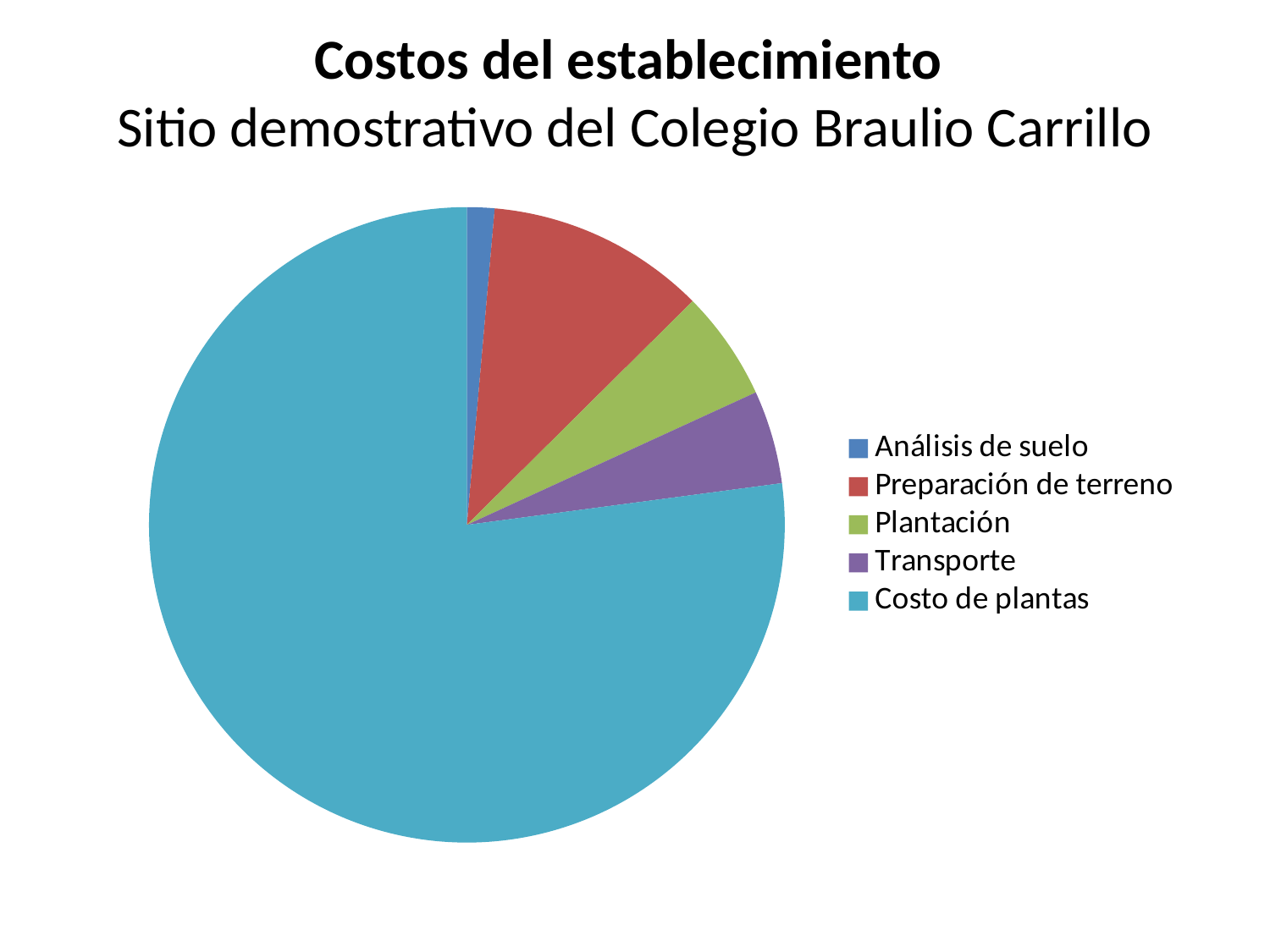

Costos del establecimiento
Sitio demostrativo del Colegio Braulio Carrillo

[unsupported chart]

### Chart

| Category | Columna1 |
|---|---|
| Análisis de suelo | 10.0 |
| Preparación de terreno | 80.0 |
| Plantación | 40.0 |
| Transporte | 34.0 |
| Costo de plantas | 552.0 |